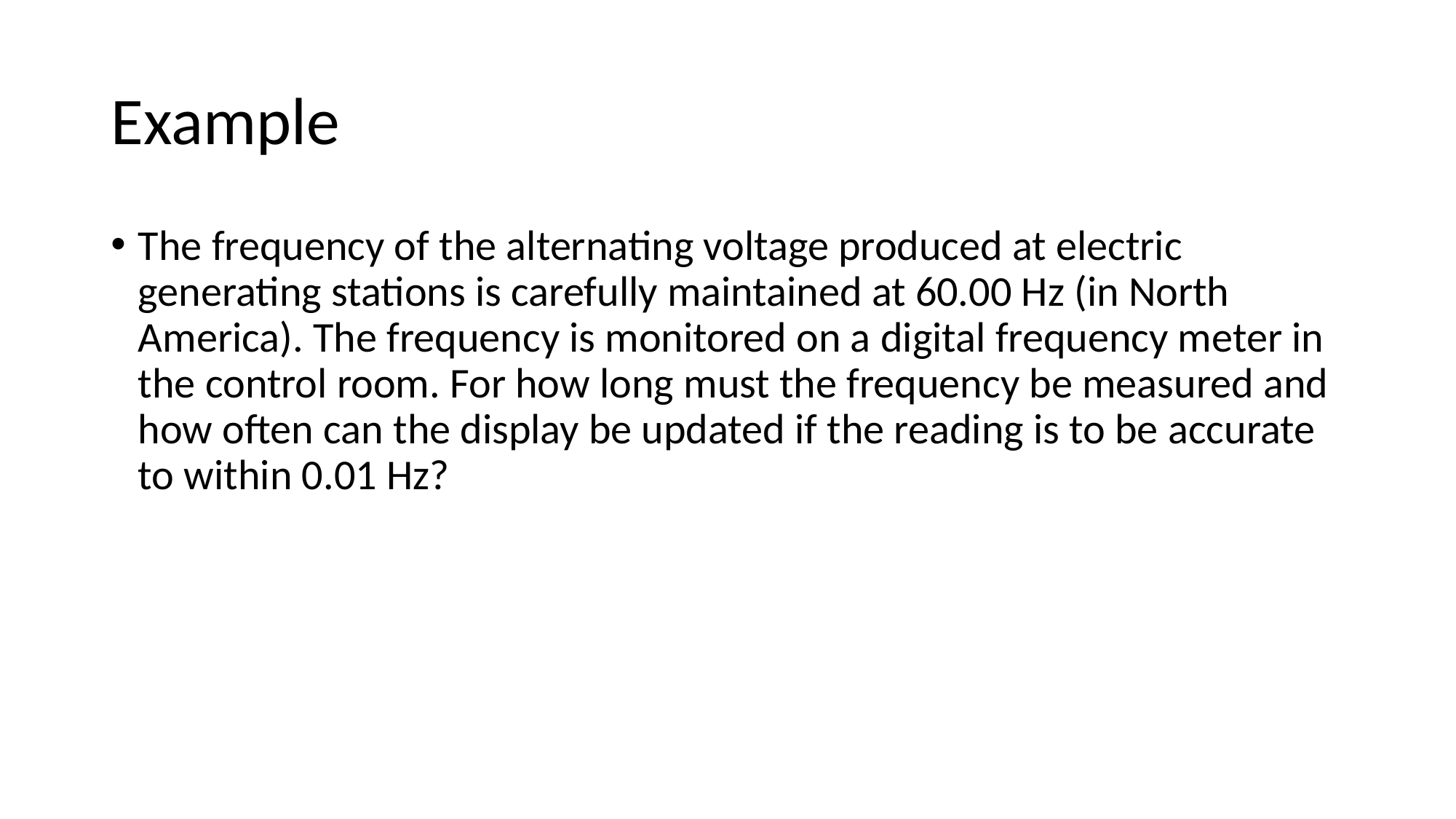

# Example
The frequency of the alternating voltage produced at electric generating stations is carefully maintained at 60.00 Hz (in North America). The frequency is monitored on a digital frequency meter in the control room. For how long must the frequency be measured and how often can the display be updated if the reading is to be accurate to within 0.01 Hz?